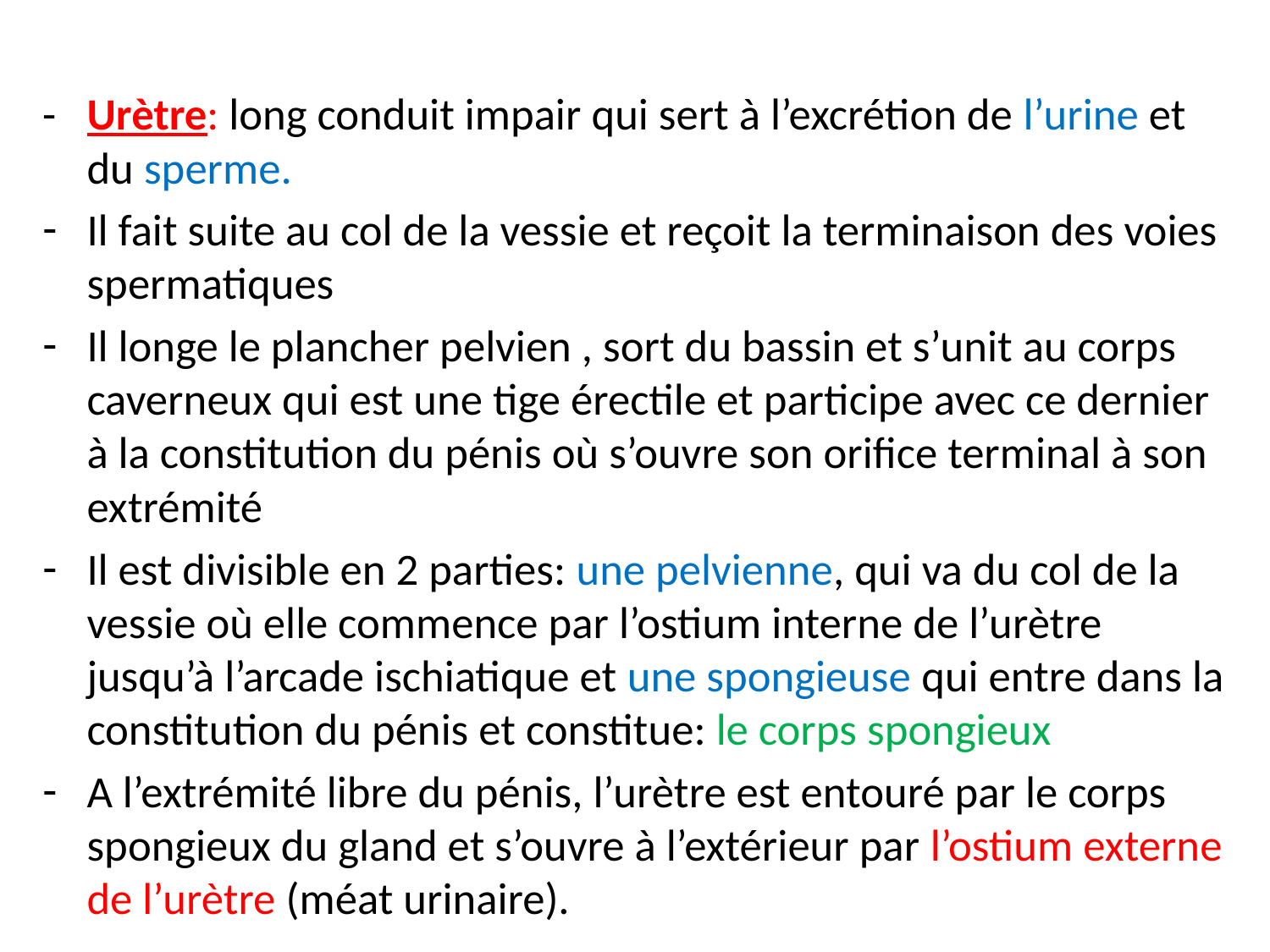

#
-   Urètre: long conduit impair qui sert à l’excrétion de l’urine et du sperme.
Il fait suite au col de la vessie et reçoit la terminaison des voies spermatiques
Il longe le plancher pelvien , sort du bassin et s’unit au corps caverneux qui est une tige érectile et participe avec ce dernier à la constitution du pénis où s’ouvre son orifice terminal à son extrémité
Il est divisible en 2 parties: une pelvienne, qui va du col de la vessie où elle commence par l’ostium interne de l’urètre jusqu’à l’arcade ischiatique et une spongieuse qui entre dans la constitution du pénis et constitue: le corps spongieux
A l’extrémité libre du pénis, l’urètre est entouré par le corps spongieux du gland et s’ouvre à l’extérieur par l’ostium externe de l’urètre (méat urinaire).